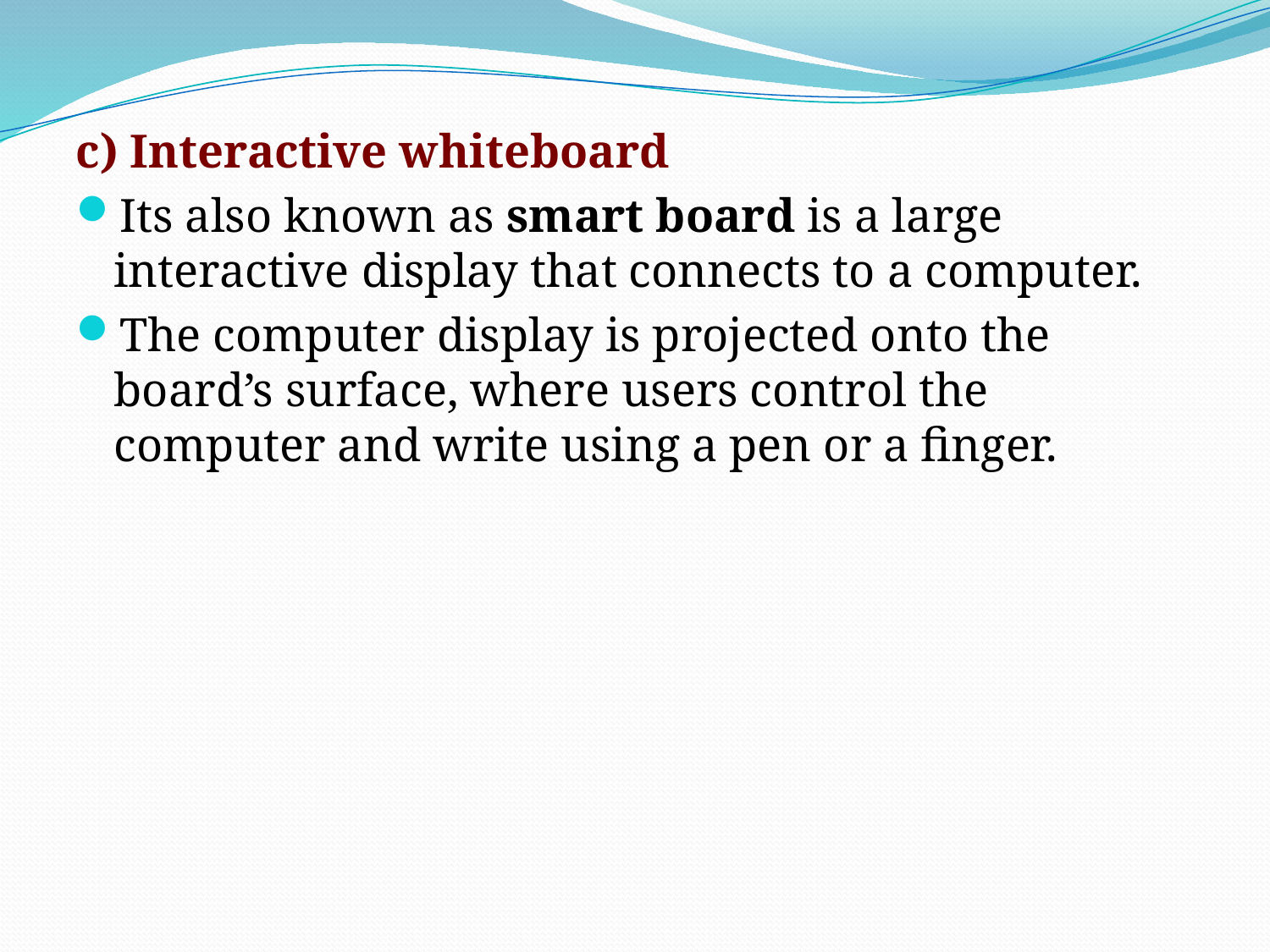

c) Interactive whiteboard
Its also known as smart board is a large interactive display that connects to a computer.
The computer display is projected onto the board’s surface, where users control the computer and write using a pen or a finger.